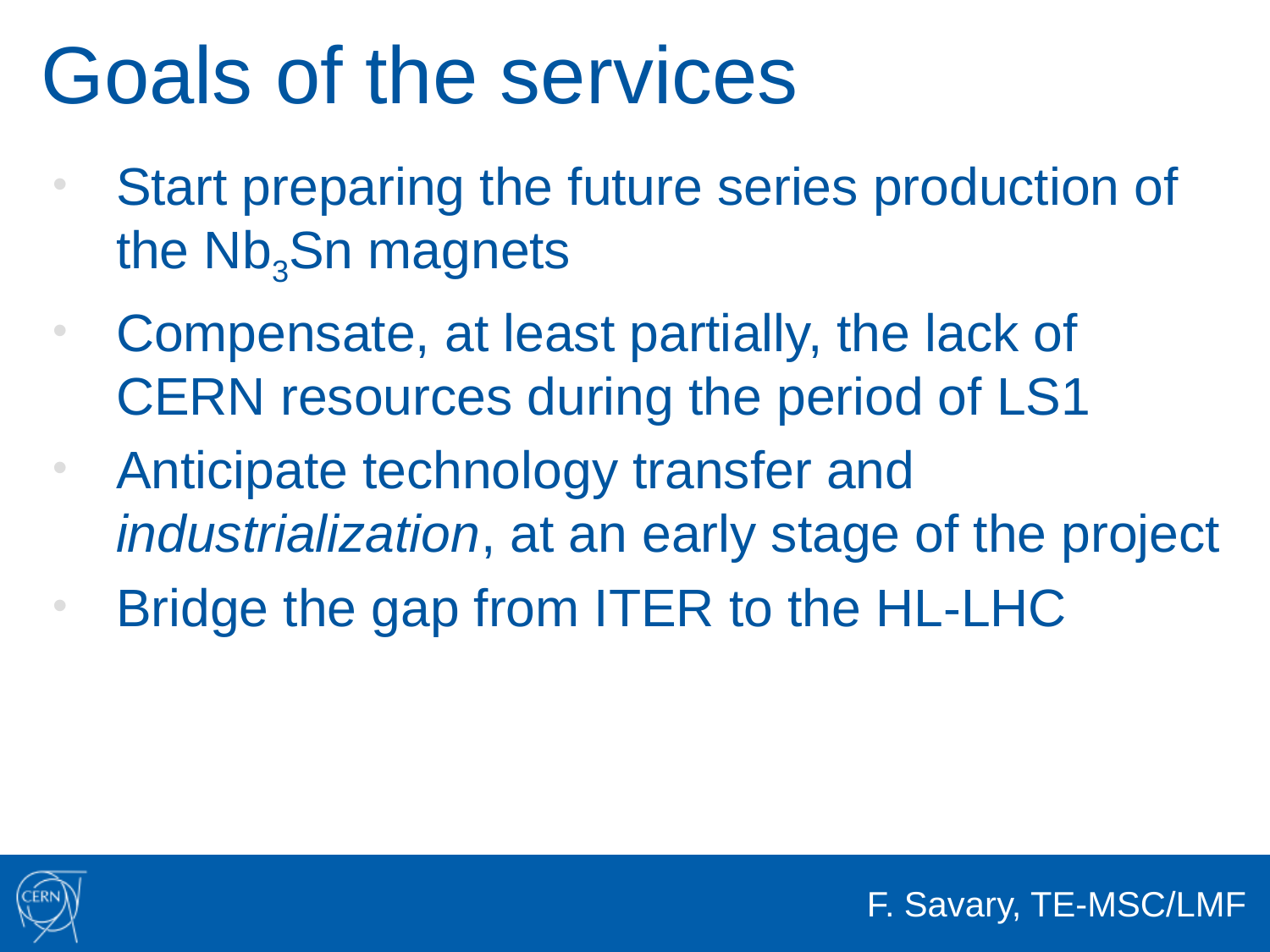

# Goals of the services
Start preparing the future series production of the Nb3Sn magnets
Compensate, at least partially, the lack of CERN resources during the period of LS1
Anticipate technology transfer and industrialization, at an early stage of the project
Bridge the gap from ITER to the HL-LHC
F. Savary, TE-MSC/LMF